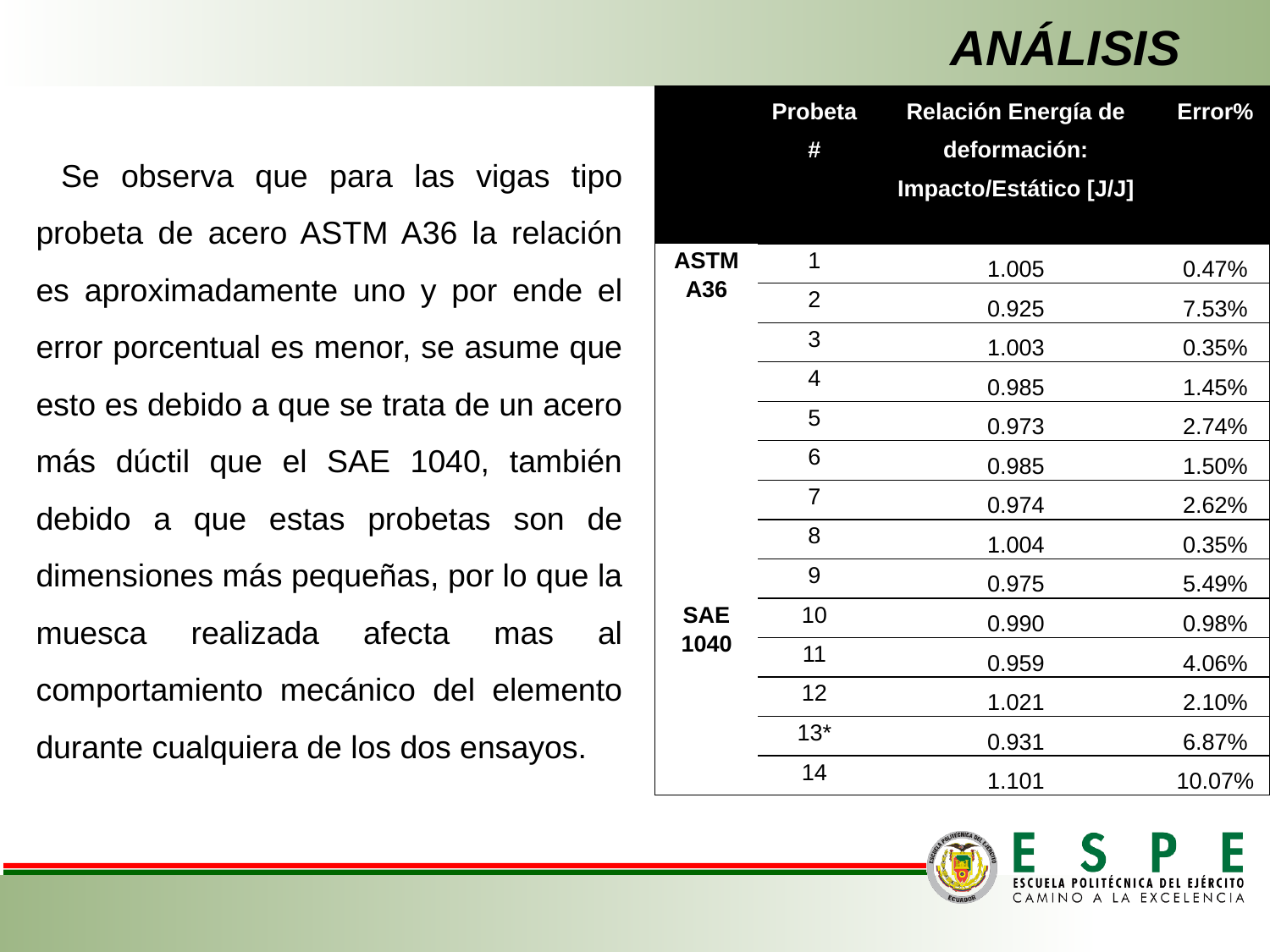

ANÁLISIS

|  | Probeta # | Relación Energía de deformación: Impacto/Estático [J/J] | Error% |
| --- | --- | --- | --- |
| ASTM A36 | 1 | 1.005 | 0.47% |
|  | 2 | 0.925 | 7.53% |
|  | 3 | 1.003 | 0.35% |
|  | 4 | 0.985 | 1.45% |
|  | 5 | 0.973 | 2.74% |
|  | 6 | 0.985 | 1.50% |
|  | 7 | 0.974 | 2.62% |
|  | 8 | 1.004 | 0.35% |
|  | 9 | 0.975 | 5.49% |
| SAE 1040 | 10 | 0.990 | 0.98% |
|  | 11 | 0.959 | 4.06% |
|  | 12 | 1.021 | 2.10% |
|  | 13\* | 0.931 | 6.87% |
|  | 14 | 1.101 | 10.07% |
Se observa que para las vigas tipo probeta de acero ASTM A36 la relación es aproximadamente uno y por ende el error porcentual es menor, se asume que esto es debido a que se trata de un acero más dúctil que el SAE 1040, también debido a que estas probetas son de dimensiones más pequeñas, por lo que la muesca realizada afecta mas al comportamiento mecánico del elemento durante cualquiera de los dos ensayos.